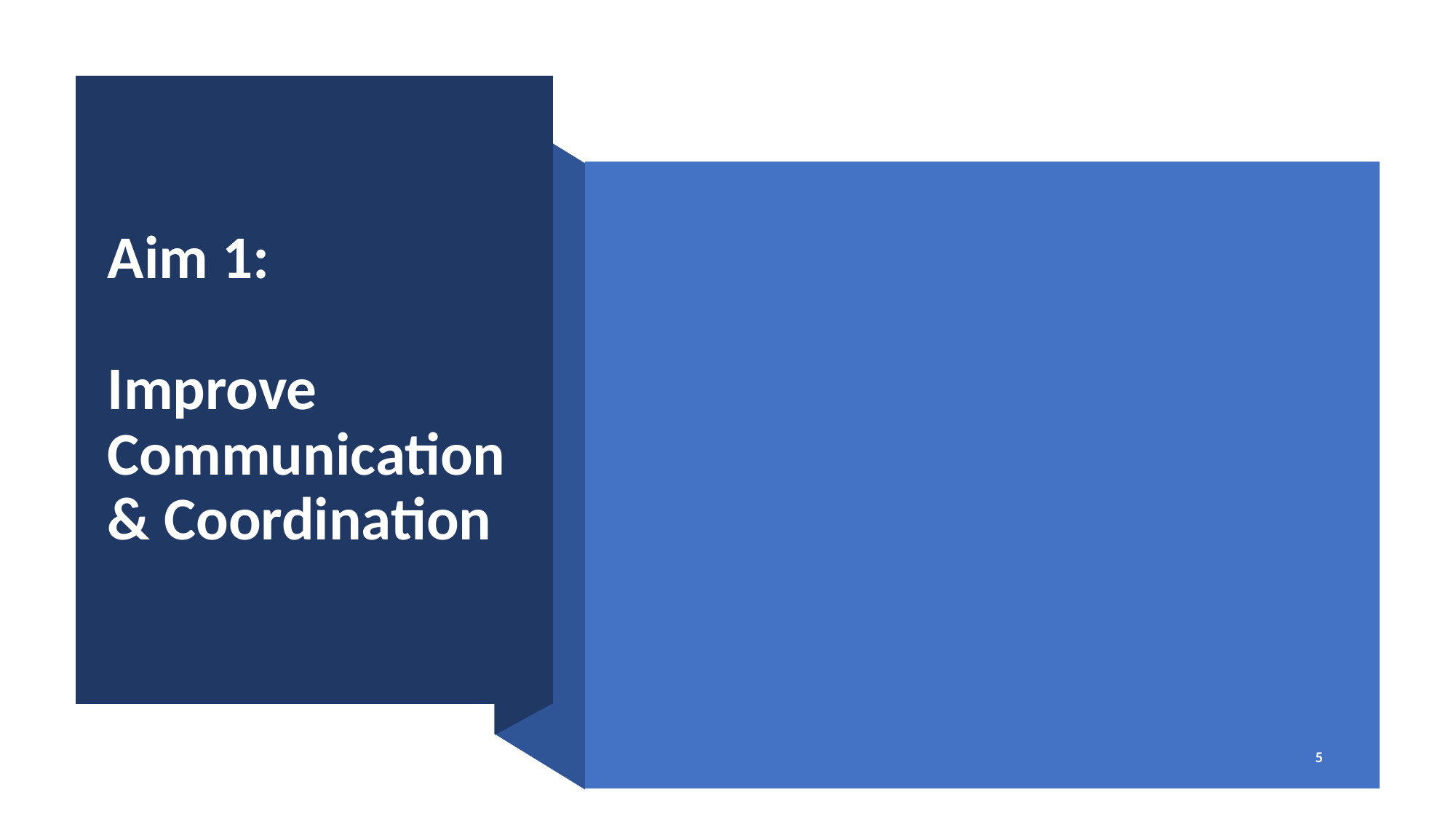

# Aim 1: Improve Communication & Coordination

5